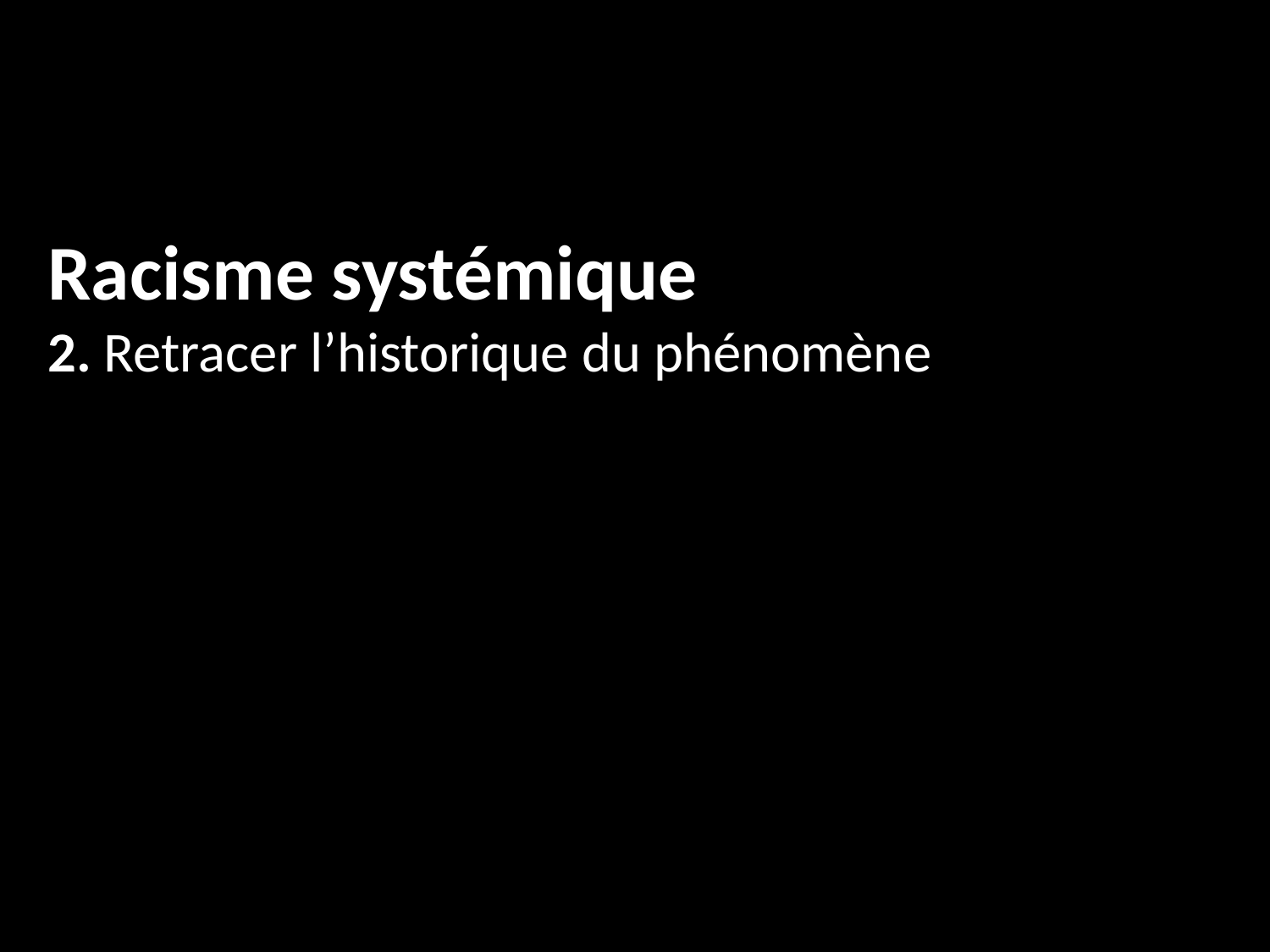

Racisme systémique
2. Retracer l’historique du phénomène